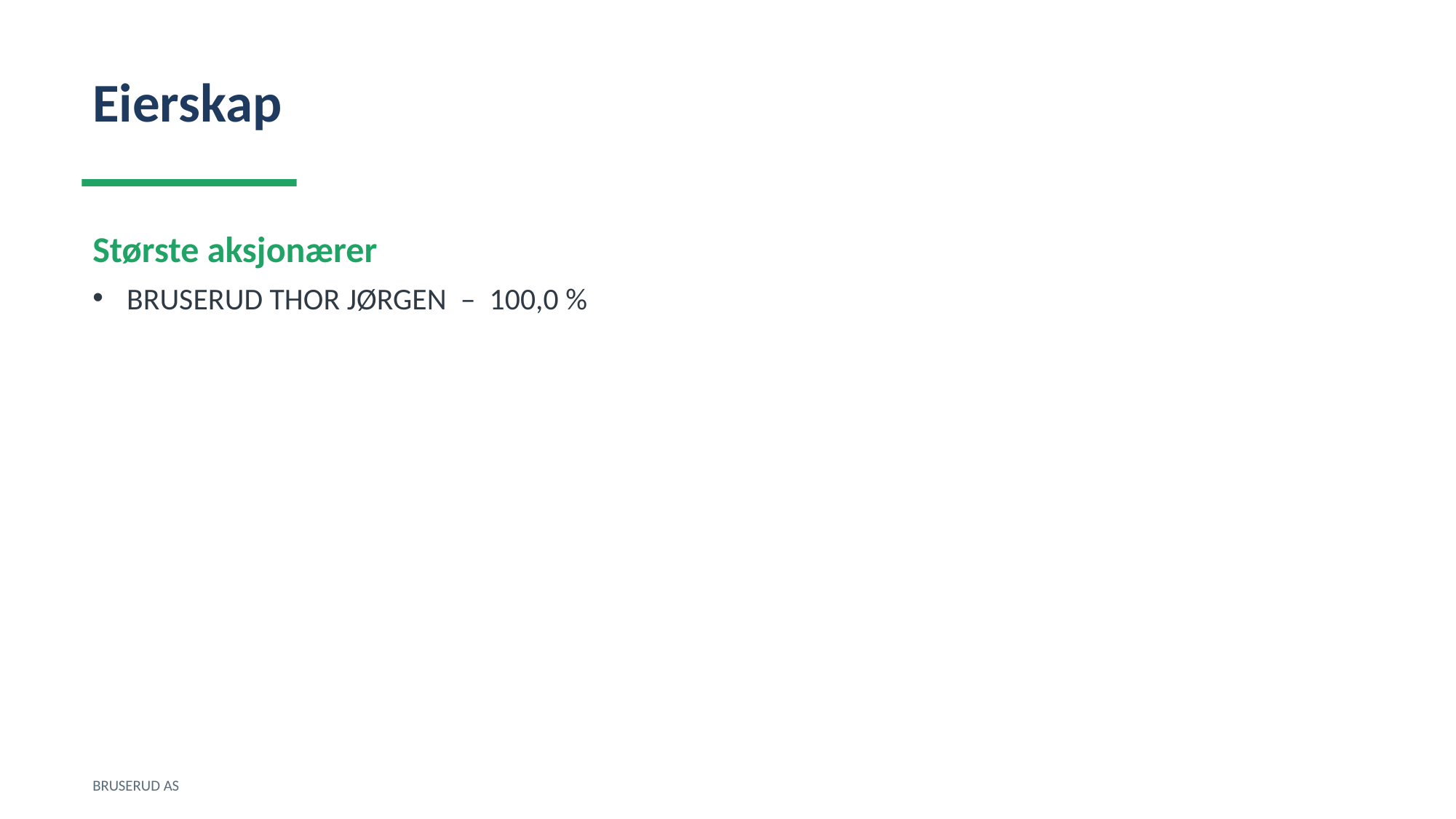

Eierskap

Største aksjonærer
BRUSERUD THOR JØRGEN  –  100,0 %
BRUSERUD AS